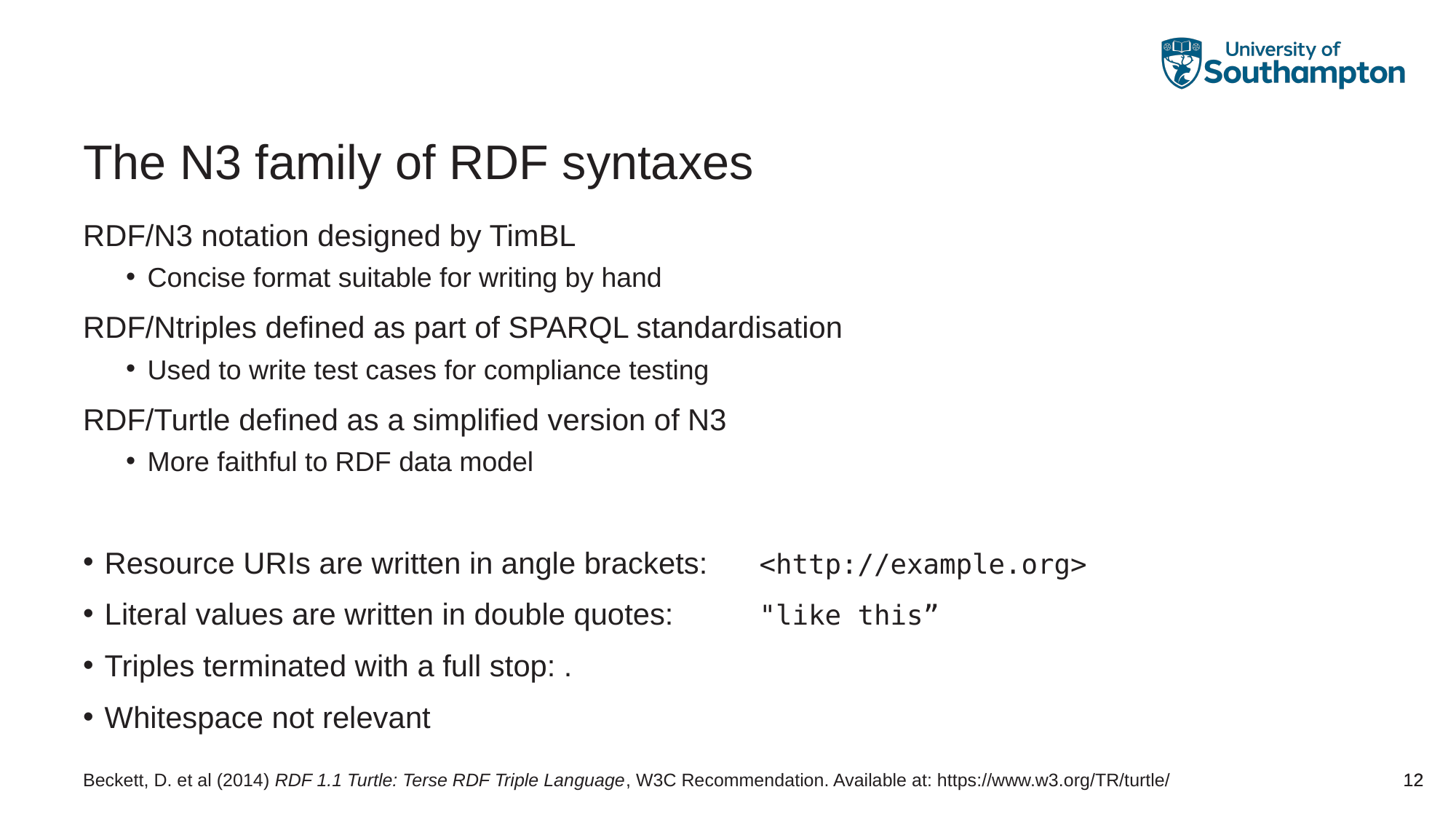

# The N3 family of RDF syntaxes
RDF/N3 notation designed by TimBL
Concise format suitable for writing by hand
RDF/Ntriples defined as part of SPARQL standardisation
Used to write test cases for compliance testing
RDF/Turtle defined as a simplified version of N3
More faithful to RDF data model

Resource URIs are written in angle brackets: 	<http://example.org>
Literal values are written in double quotes:  	"like this”
Triples terminated with a full stop: .
Whitespace not relevant
Beckett, D. et al (2014) RDF 1.1 Turtle: Terse RDF Triple Language, W3C Recommendation. Available at: https://www.w3.org/TR/turtle/
12